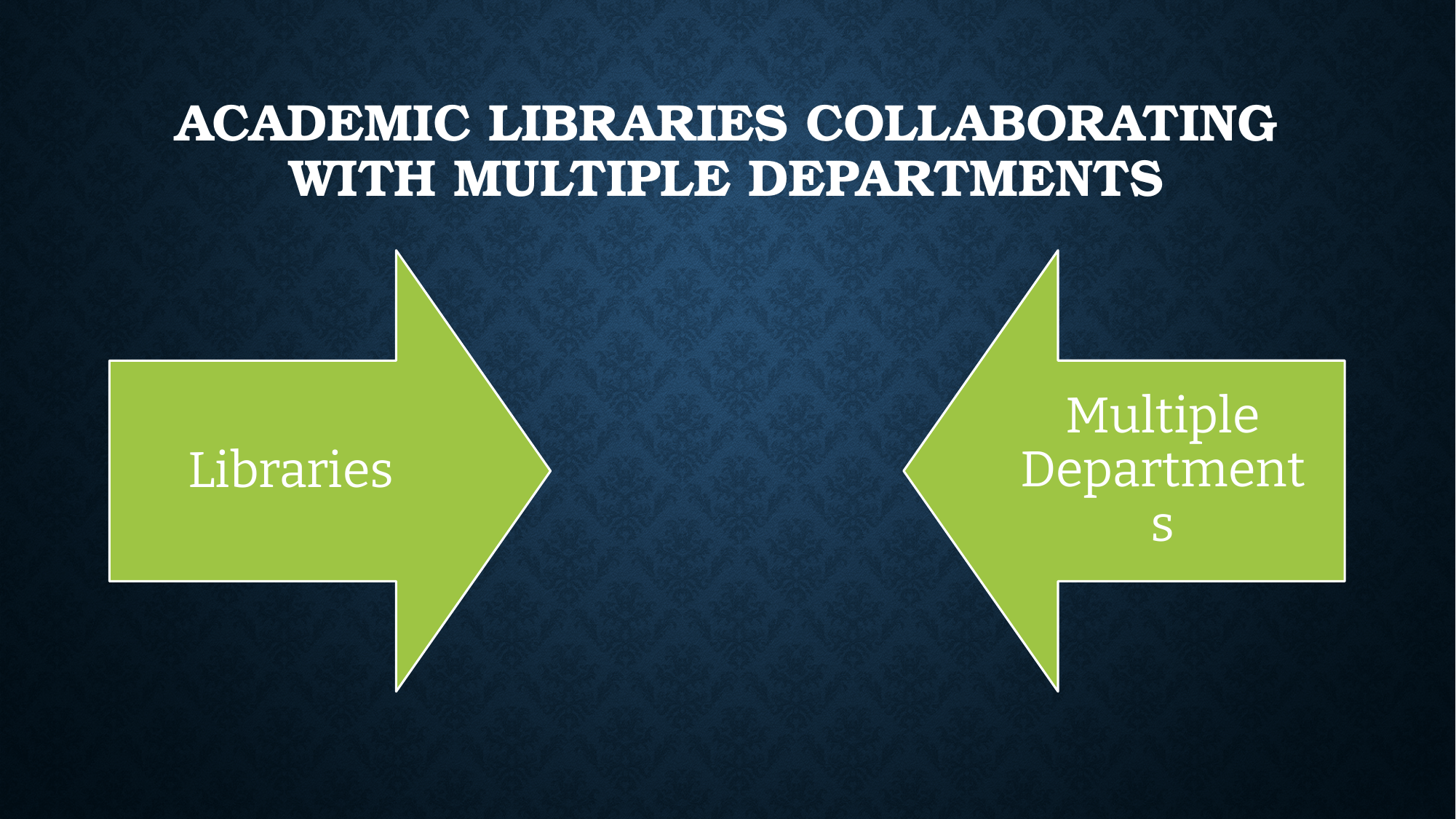

# Academic libraries collaborating with multiple departments
Libraries
Multiple Departments